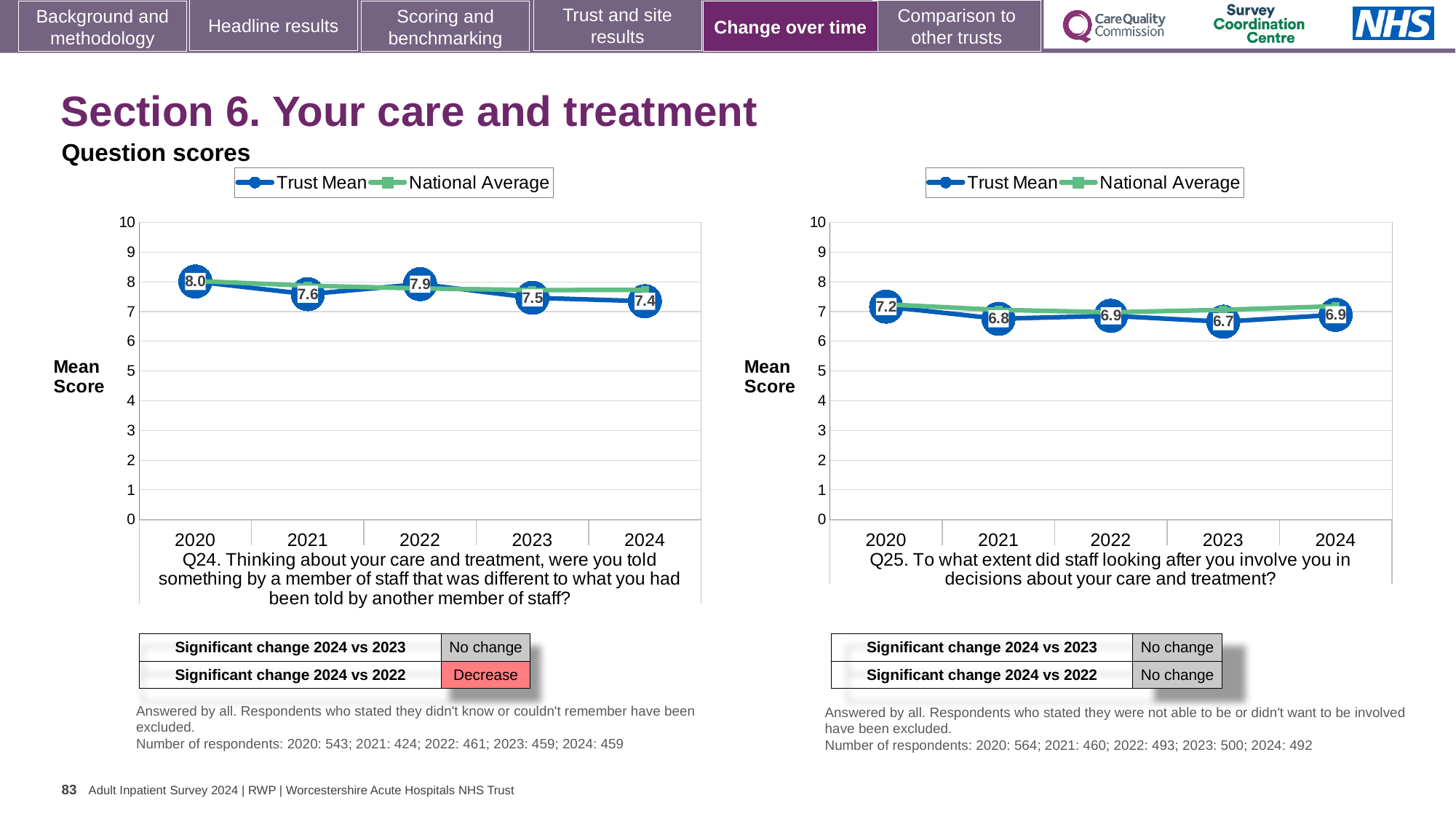

# Section 6. Your care and treatment
Question scores

### Chart

| Category | Trust Mean | National Average |
|---|---|---|
| 2020 | 8.013947810787053 | 8.03054772289512 |
| 2021 | 7.5863366801911 | 7.87437764327684 |
| 2022 | 7.925783635215949 | 7.780435640365725 |
| 2023 | 7.464340821495822 | 7.724925785579392 |
| 2024 | 7.350684132804076 | 7.730004280124795 |

### Chart

| Category | Trust Mean | National Average |
|---|---|---|
| 2020 | 7.168540781972889 | 7.244243781562832 |
| 2021 | 6.7582453020631 | 7.059332723271941 |
| 2022 | 6.859976951052662 | 6.977582583845865 |
| 2023 | 6.66075120298115 | 7.059378822198569 |
| 2024 | 6.893182270260347 | 7.18315778211899 |
| Significant change 2024 vs 2023 | No change |
| --- | --- |
| Significant change 2024 vs 2022 | Decrease |
| Significant change 2024 vs 2023 | No change |
| --- | --- |
| Significant change 2024 vs 2022 | No change |
Answered by all. Respondents who stated they didn't know or couldn't remember have been excluded.
Number of respondents: 2020: 543; 2021: 424; 2022: 461; 2023: 459; 2024: 459
Answered by all. Respondents who stated they were not able to be or didn't want to be involved have been excluded.
Number of respondents: 2020: 564; 2021: 460; 2022: 493; 2023: 500; 2024: 492

83